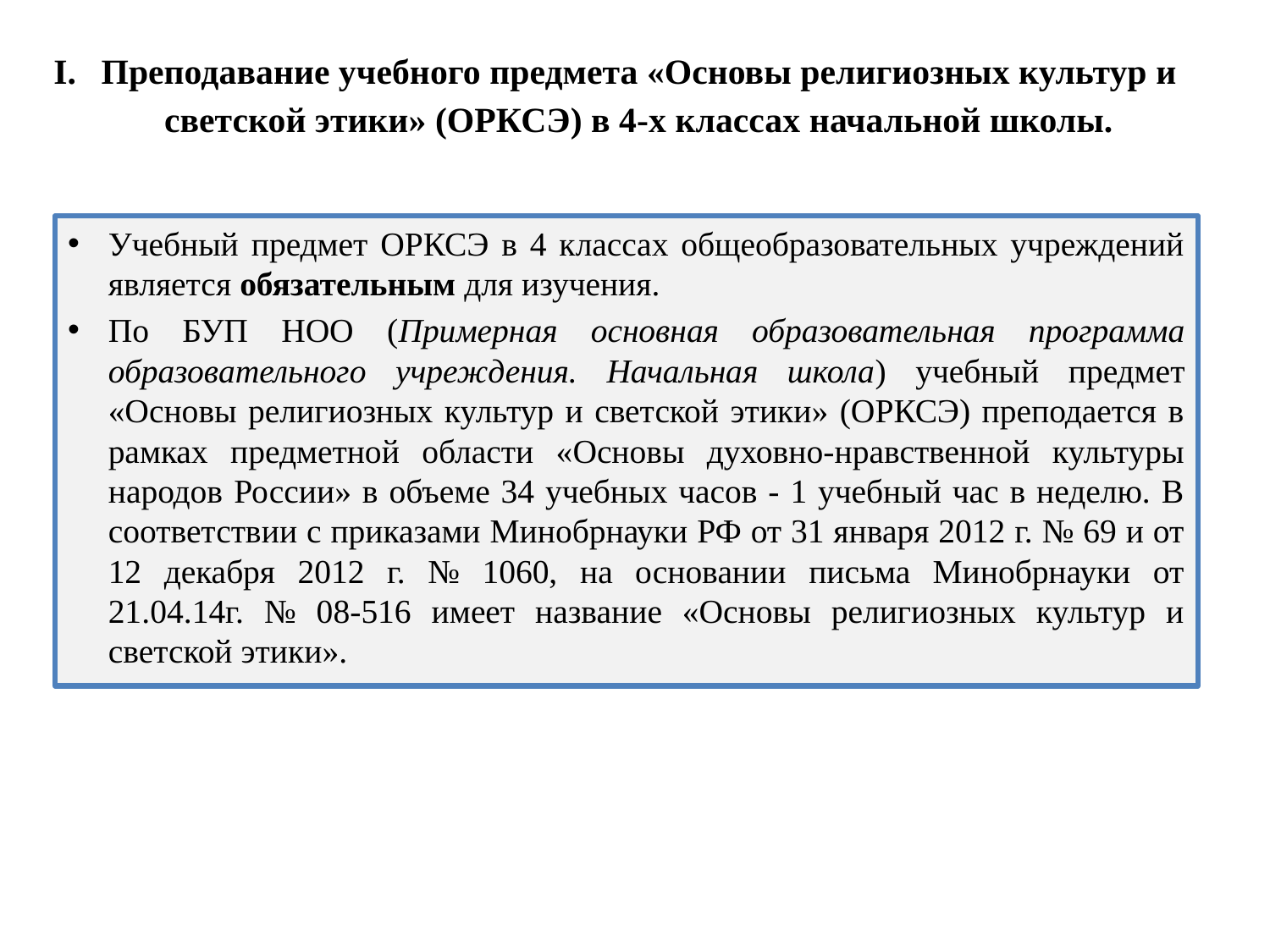

Преподавание учебного предмета «Основы религиозных культур и светской этики» (ОРКСЭ) в 4-х классах начальной школы.
Учебный предмет ОРКСЭ в 4 классах общеобразовательных учреждений является обязательным для изучения.
По БУП НОО (Примерная основная образовательная программа образовательного учреждения. Начальная школа) учебный предмет «Основы религиозных культур и светской этики» (ОРКСЭ) преподается в рамках предметной области «Основы духовно-нравственной культуры народов России» в объеме 34 учебных часов - 1 учебный час в неделю. В соответствии с приказами Минобрнауки РФ от 31 января 2012 г. № 69 и от 12 декабря 2012 г. № 1060, на основании письма Минобрнауки от 21.04.14г. № 08-516 имеет название «Основы религиозных культур и светской этики».